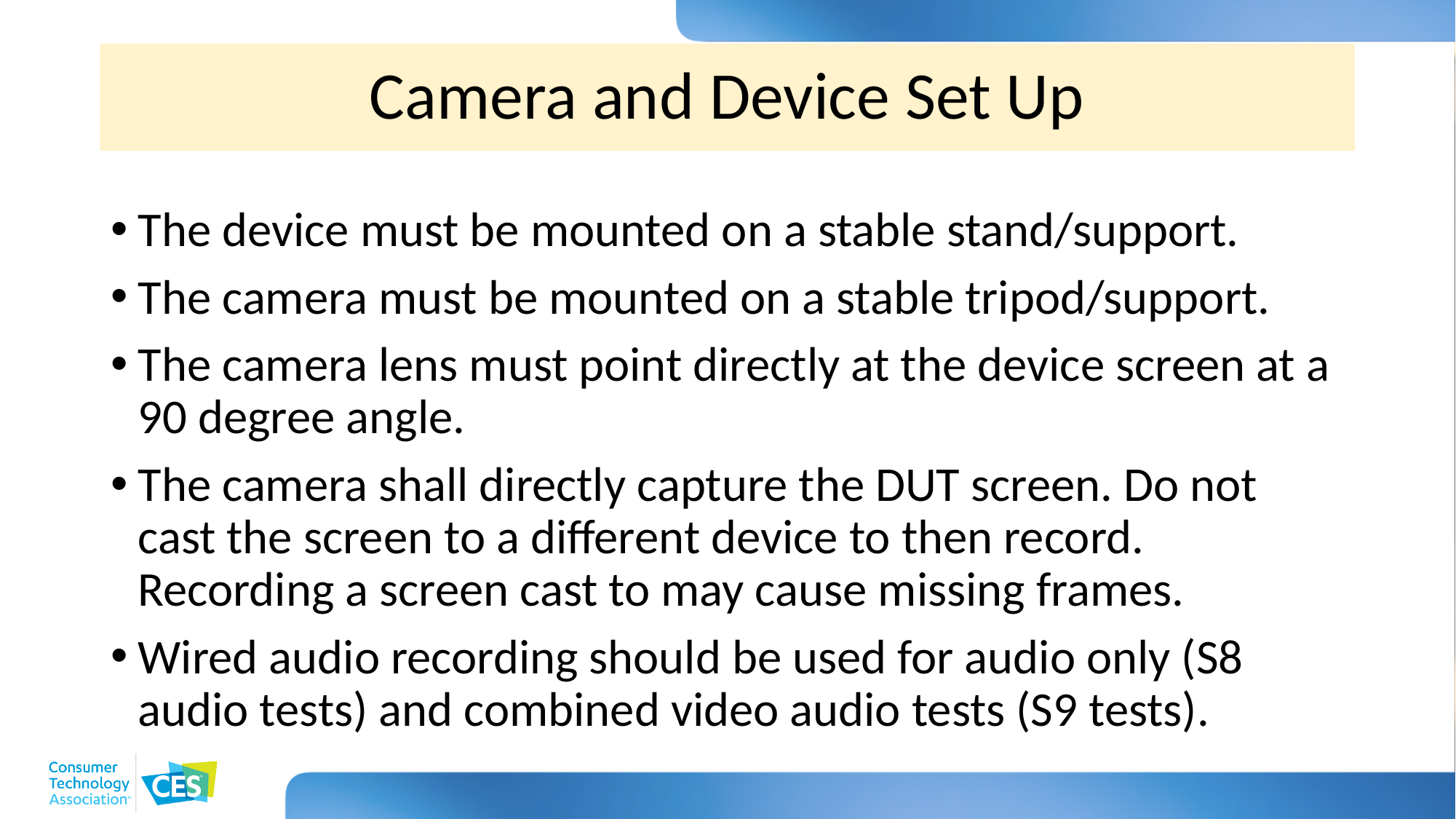

Camera and Device Set Up

The device must be mounted on a stable stand/support.
The camera must be mounted on a stable tripod/support.
The camera lens must point directly at the device screen at a 90 degree angle.
The camera shall directly capture the DUT screen. Do not cast the screen to a different device to then record. Recording a screen cast to may cause missing frames.
Wired audio recording should be used for audio only (S8 audio tests) and combined video audio tests (S9 tests).